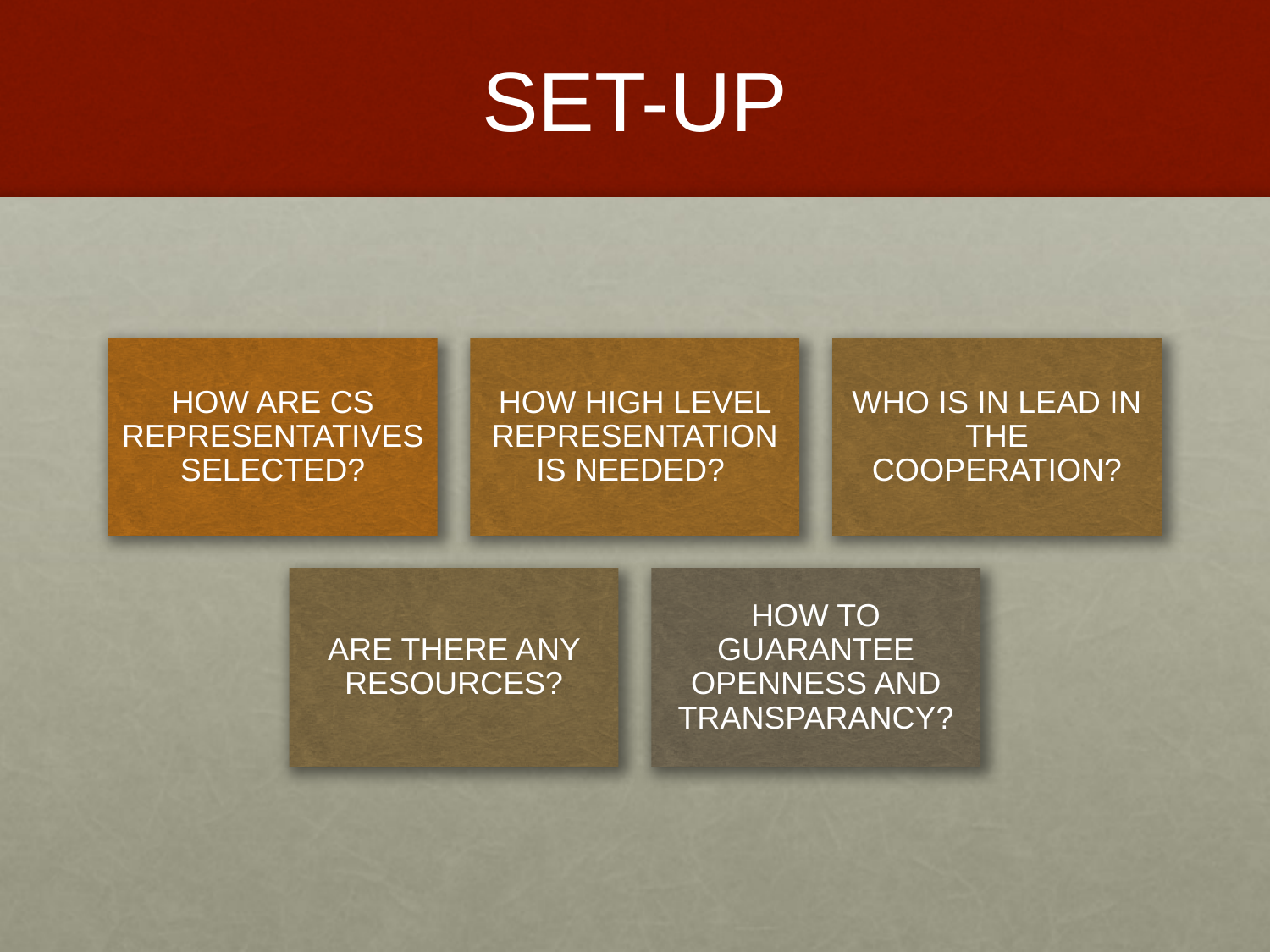

# SET-UP
HOW ARE CS REPRESENTATIVES SELECTED?
HOW HIGH LEVEL REPRESENTATION IS NEEDED?
WHO IS IN LEAD IN THE COOPERATION?
ARE THERE ANY RESOURCES?
HOW TO GUARANTEE OPENNESS AND TRANSPARANCY?